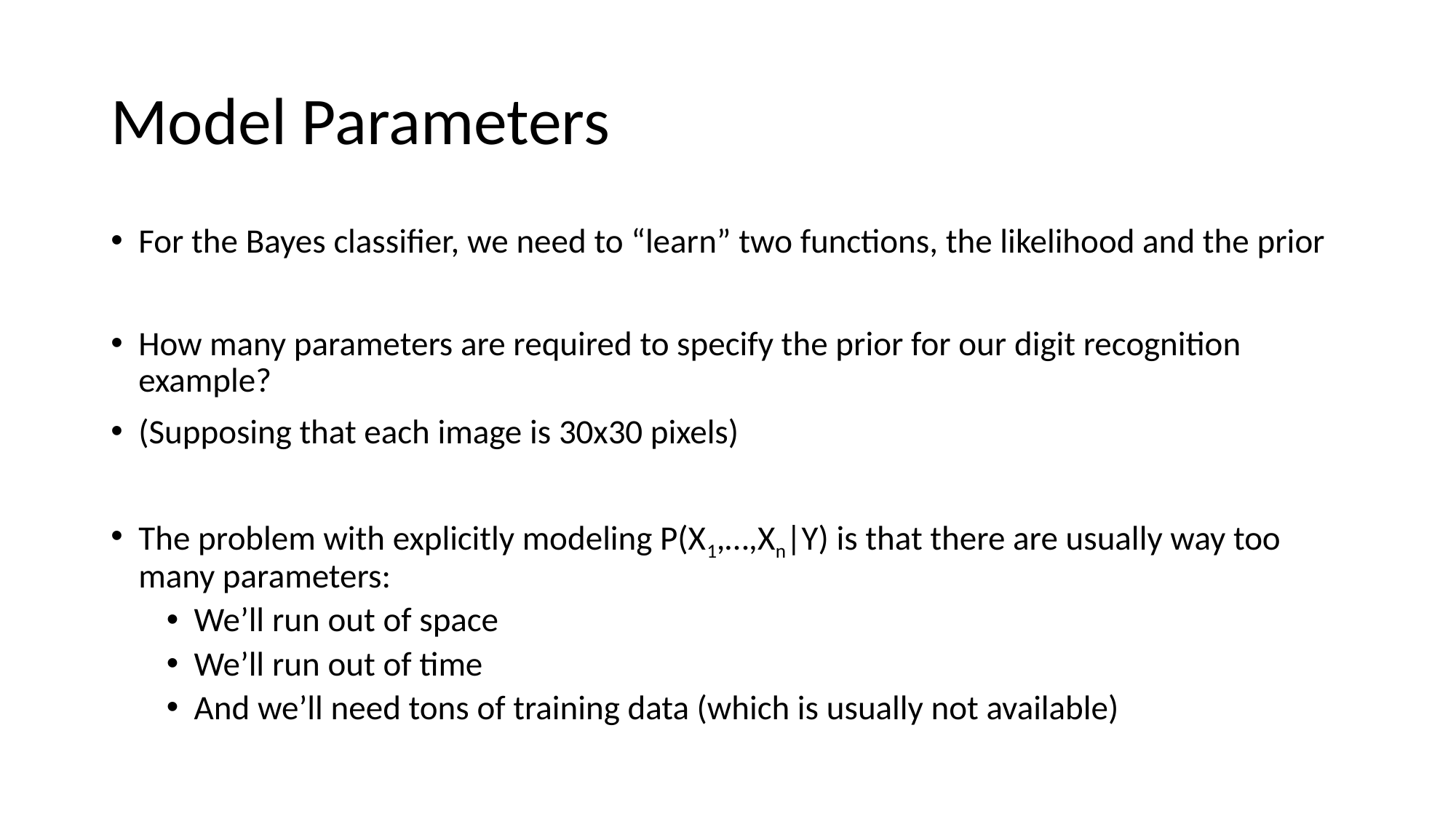

# Model Parameters
For the Bayes classifier, we need to “learn” two functions, the likelihood and the prior

How many parameters are required to specify the prior for our digit recognition example?
(Supposing that each image is 30x30 pixels)

The problem with explicitly modeling P(X1,…,Xn|Y) is that there are usually way too many parameters:
We’ll run out of space
We’ll run out of time
And we’ll need tons of training data (which is usually not available)